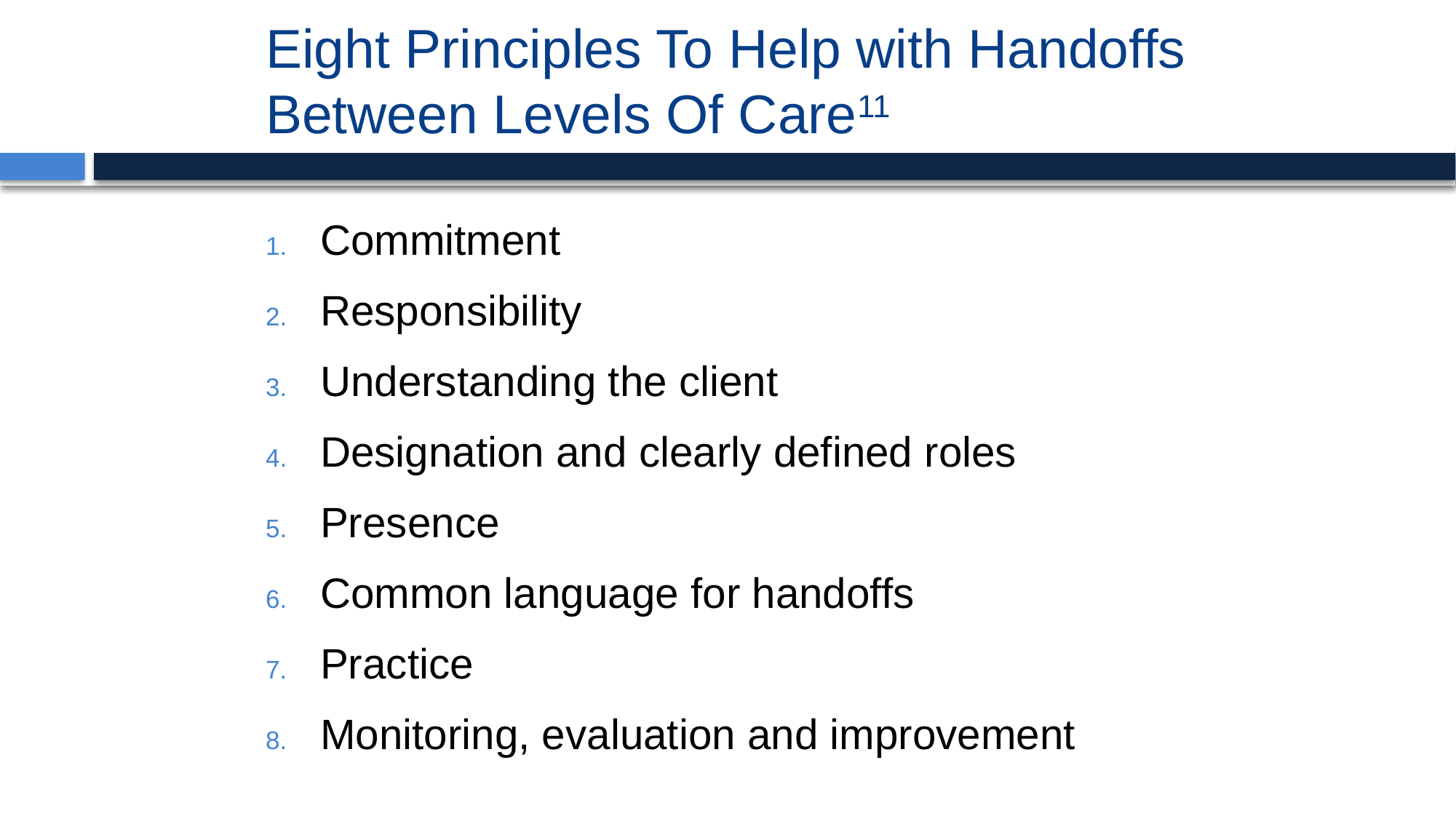

# Eight Principles To Help with Handoffs Between Levels Of Care11
Commitment
Responsibility
Understanding the client
Designation and clearly defined roles
Presence
Common language for handoffs
Practice
Monitoring, evaluation and improvement